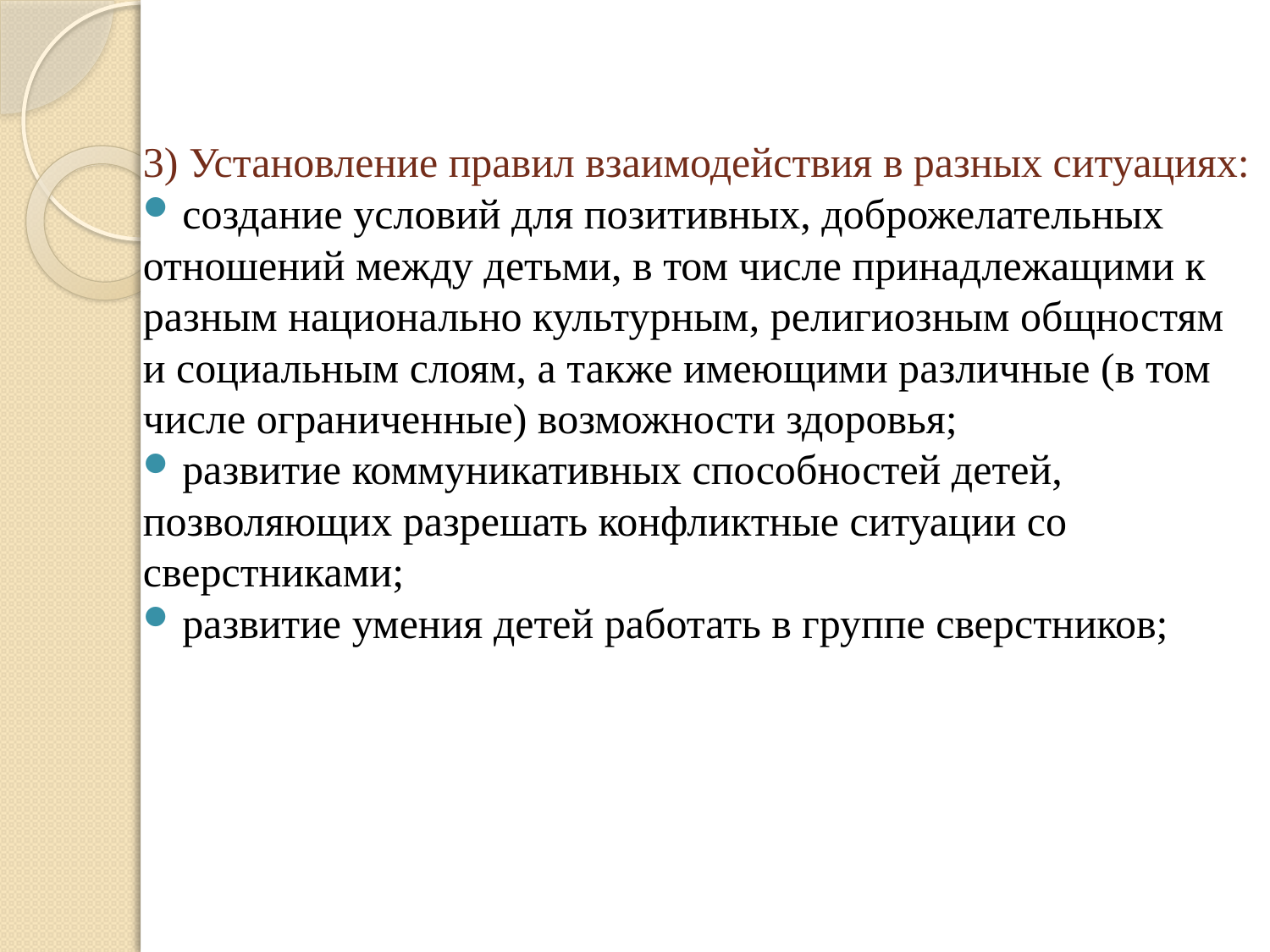

3) Установление правил взаимодействия в разных ситуациях:
создание условий для позитивных, доброжелательных
отношений между детьми, в том числе принадлежащими к
разным национально культурным, религиозным общностям
и социальным слоям, а также имеющими различные (в том
числе ограниченные) возможности здоровья;
развитие коммуникативных способностей детей,
позволяющих разрешать конфликтные ситуации со
сверстниками;
развитие умения детей работать в группе сверстников;